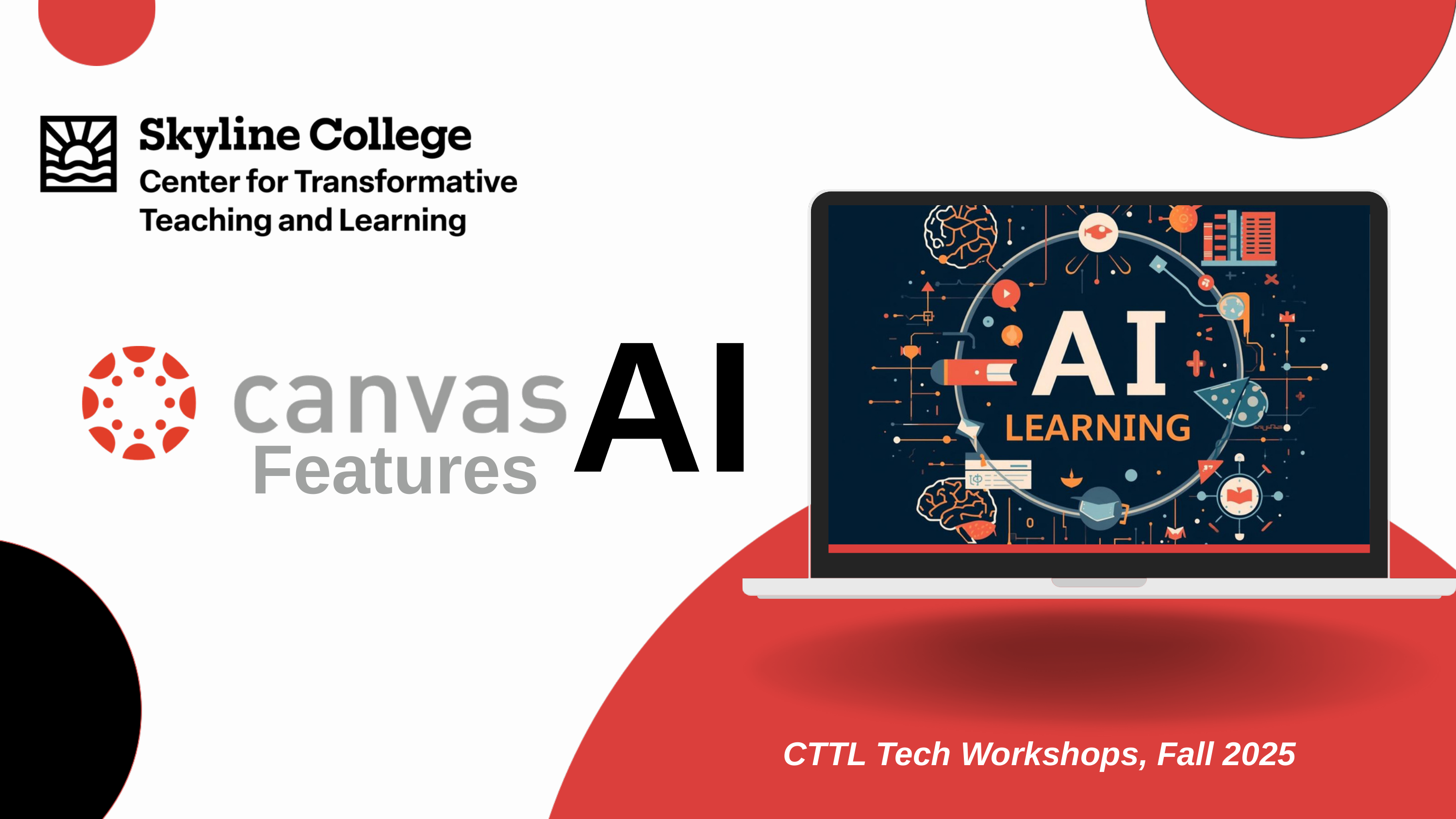

AI

Features

CTTL Tech Workshops, Fall 2025